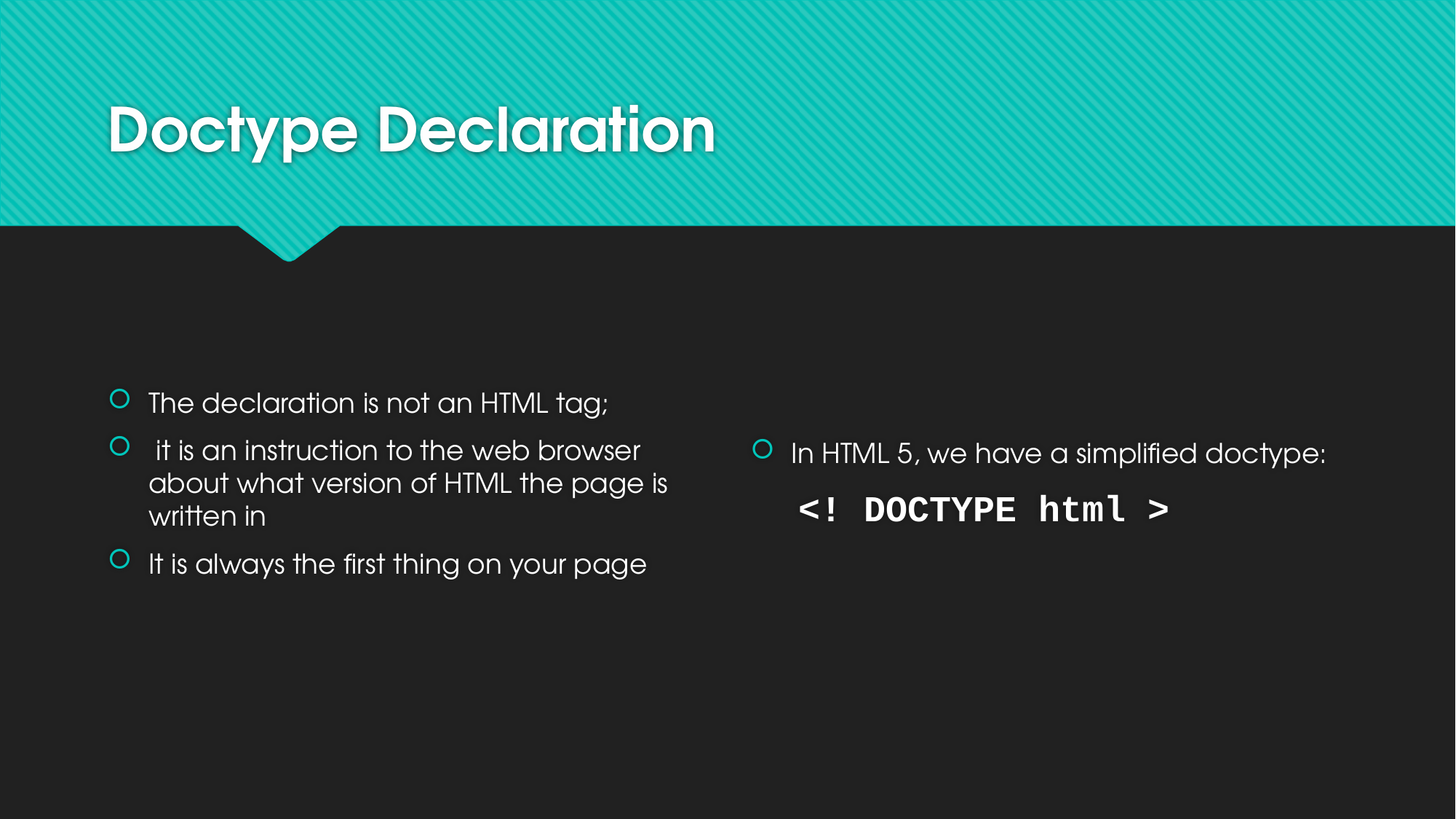

# Doctype Declaration
The declaration is not an HTML tag;
 it is an instruction to the web browser about what version of HTML the page is written in
It is always the first thing on your page
In HTML 5, we have a simplified doctype:
<! DOCTYPE html >